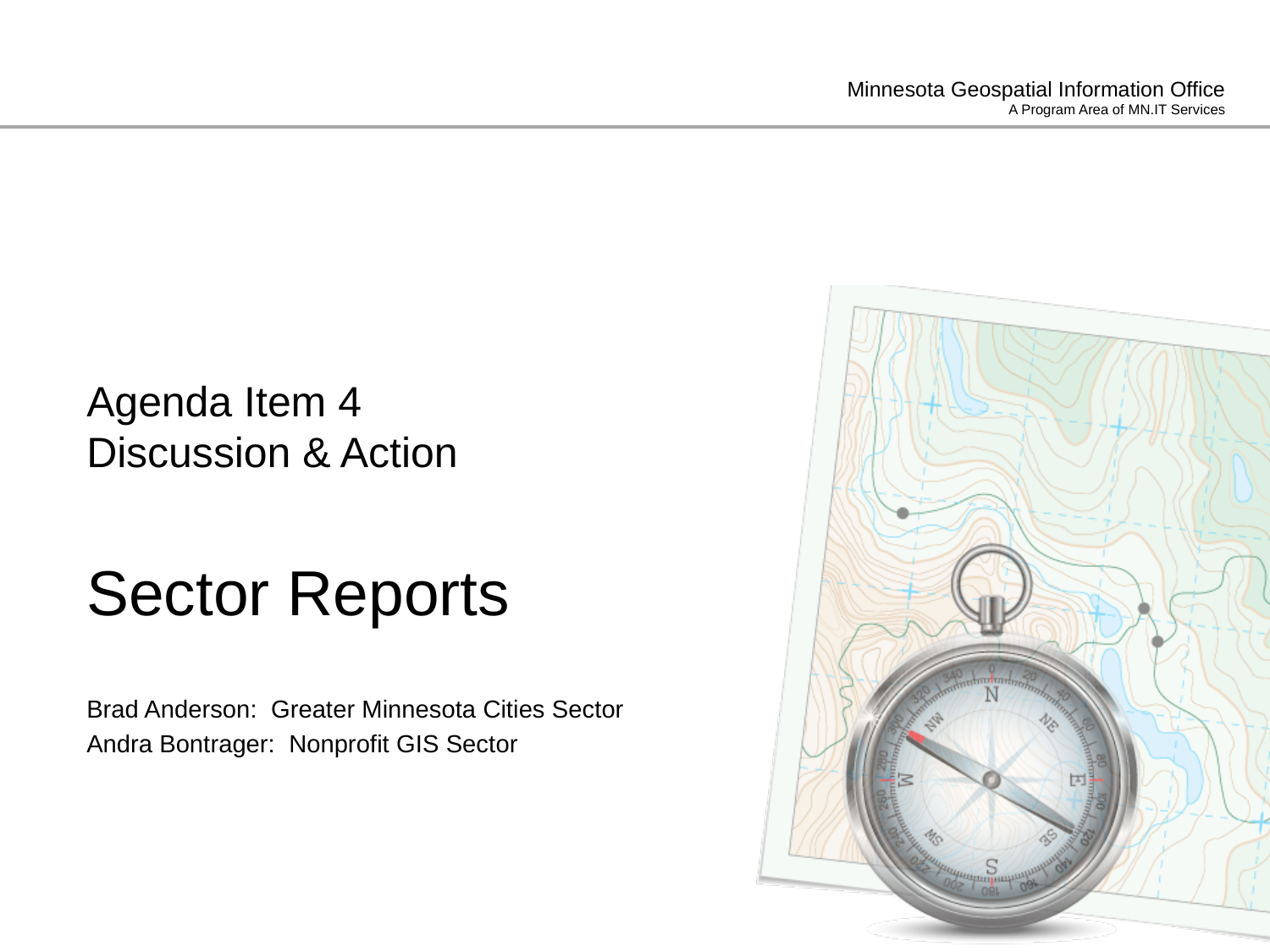

# Agenda Item 4 Discussion & Action Sector Reports
Brad Anderson:  Greater Minnesota Cities Sector
Andra Bontrager:  Nonprofit GIS Sector